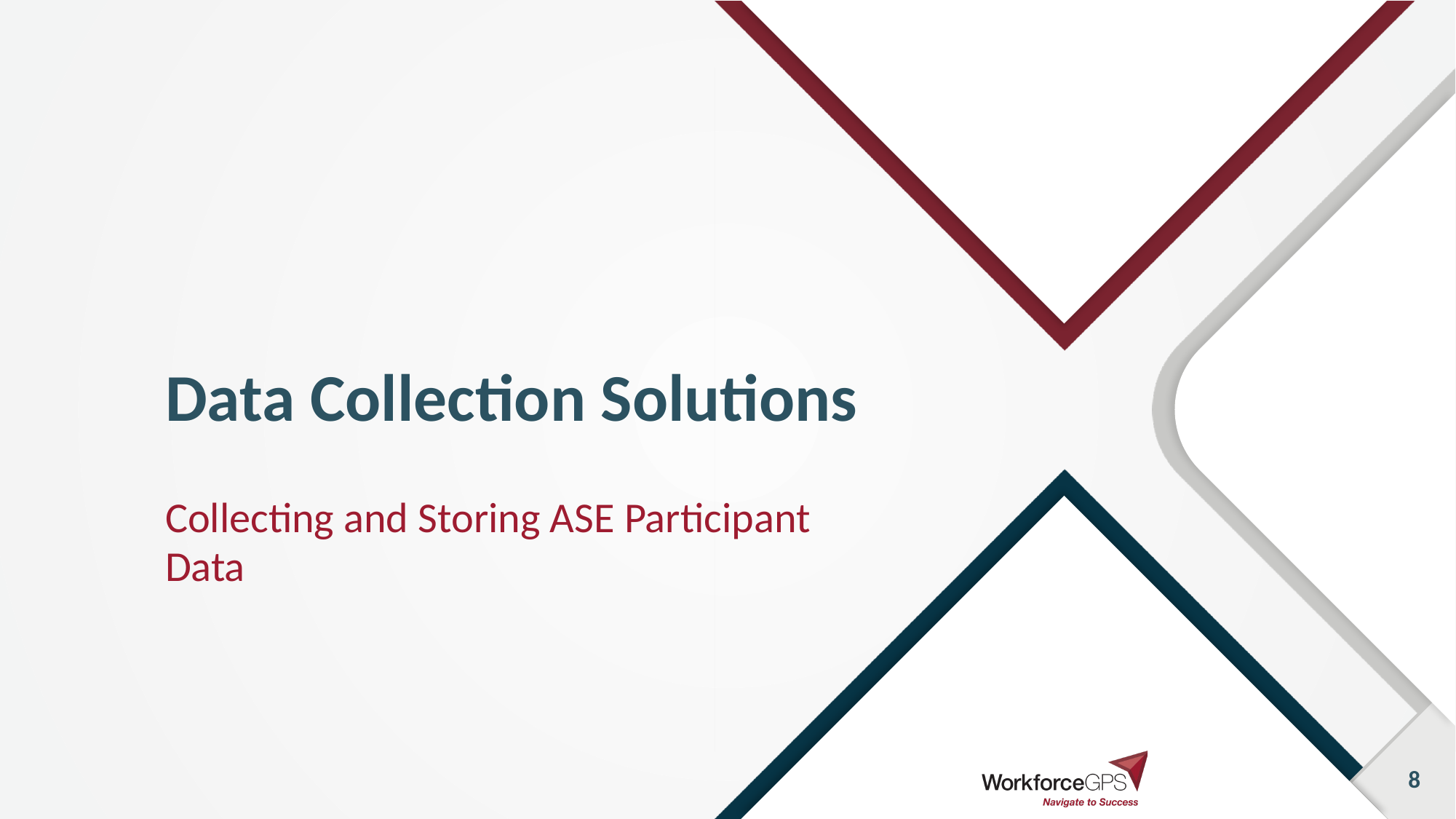

# Data Collection Solutions
Collecting and Storing ASE Participant Data
8